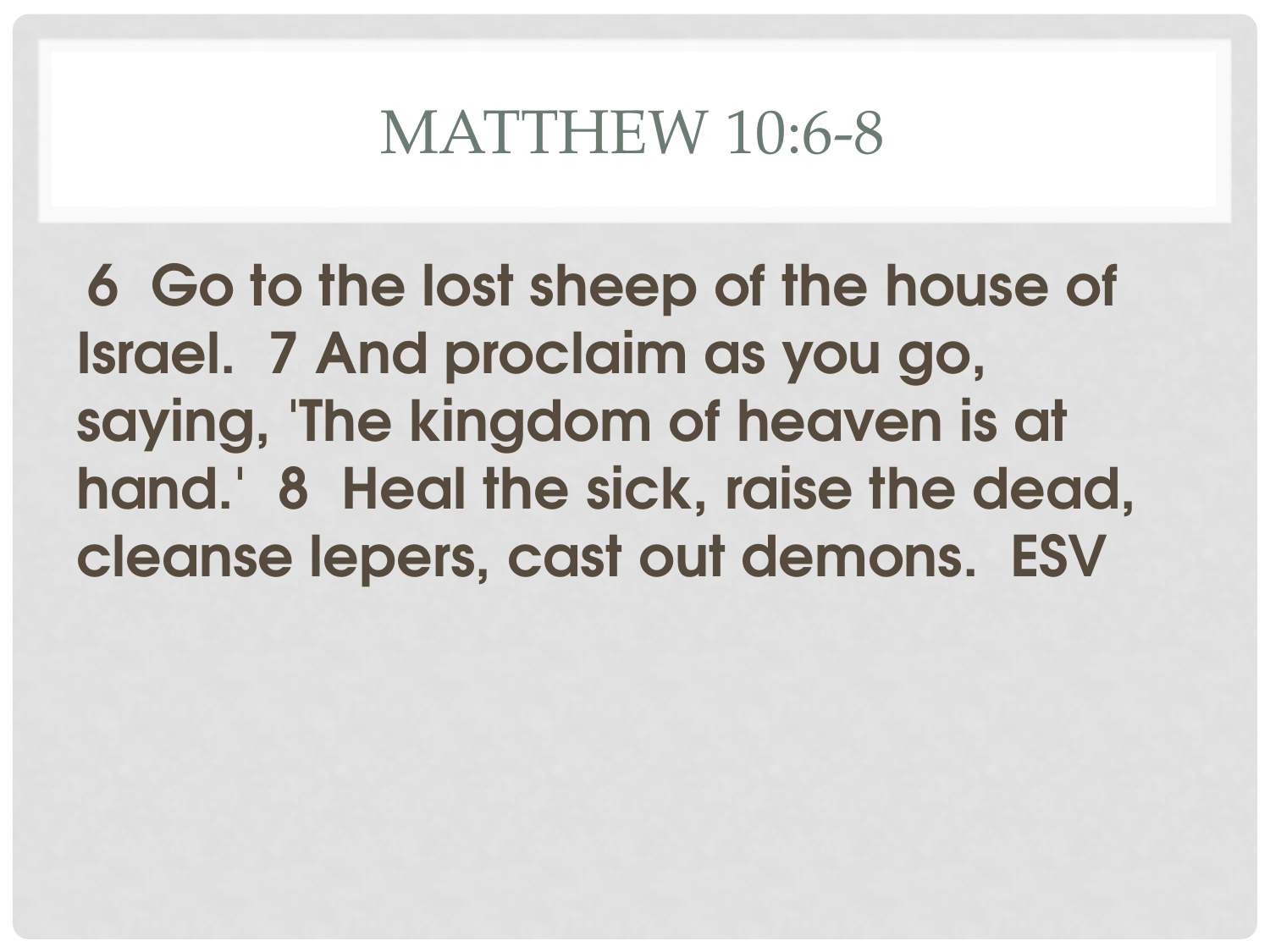

# Matthew 10:6-8
 6  Go to the lost sheep of the house of Israel.  7 And proclaim as you go, saying, 'The kingdom of heaven is at hand.'  8  Heal the sick, raise the dead, cleanse lepers, cast out demons.  ESV